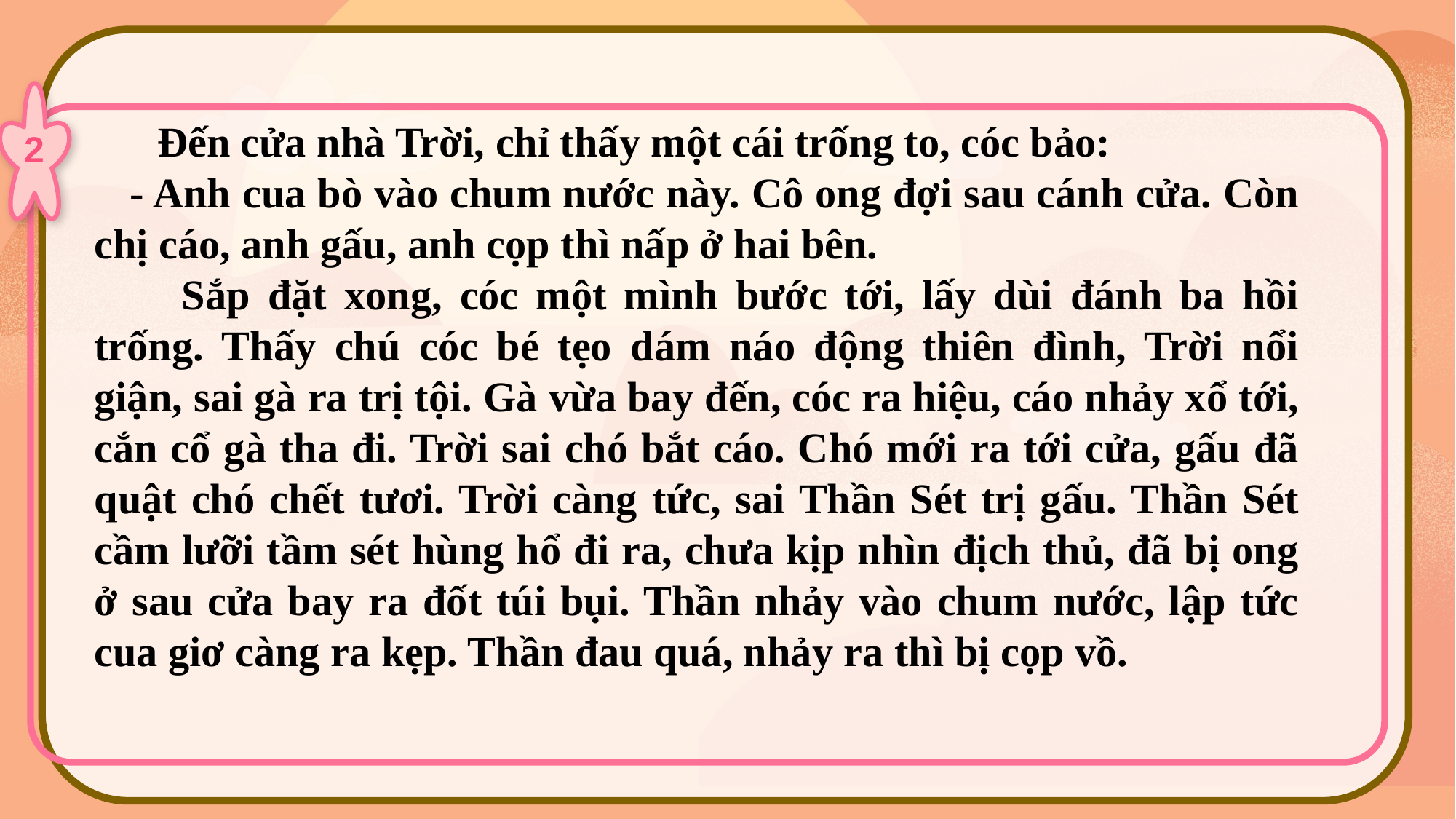

2

      Đến cửa nhà Trời, chỉ thấy một cái trống to, cóc bảo:
   - Anh cua bò vào chum nước này. Cô ong đợi sau cánh cửa. Còn chị cáo, anh gấu, anh cọp thì nấp ở hai bên.
     Sắp đặt xong, cóc một mình bước tới, lấy dùi đánh ba hồi trống. Thấy chú cóc bé tẹo dám náo động thiên đình, Trời nổi giận, sai gà ra trị tội. Gà vừa bay đến, cóc ra hiệu, cáo nhảy xổ tới, cắn cổ gà tha đi. Trời sai chó bắt cáo. Chó mới ra tới cửa, gấu đã quật chó chết tươi. Trời càng tức, sai Thần Sét trị gấu. Thần Sét cầm lưỡi tầm sét hùng hổ đi ra, chưa kịp nhìn địch thủ, đã bị ong ở sau cửa bay ra đốt túi bụi. Thần nhảy vào chum nước, lập tức cua giơ càng ra kẹp. Thần đau quá, nhảy ra thì bị cọp vồ.